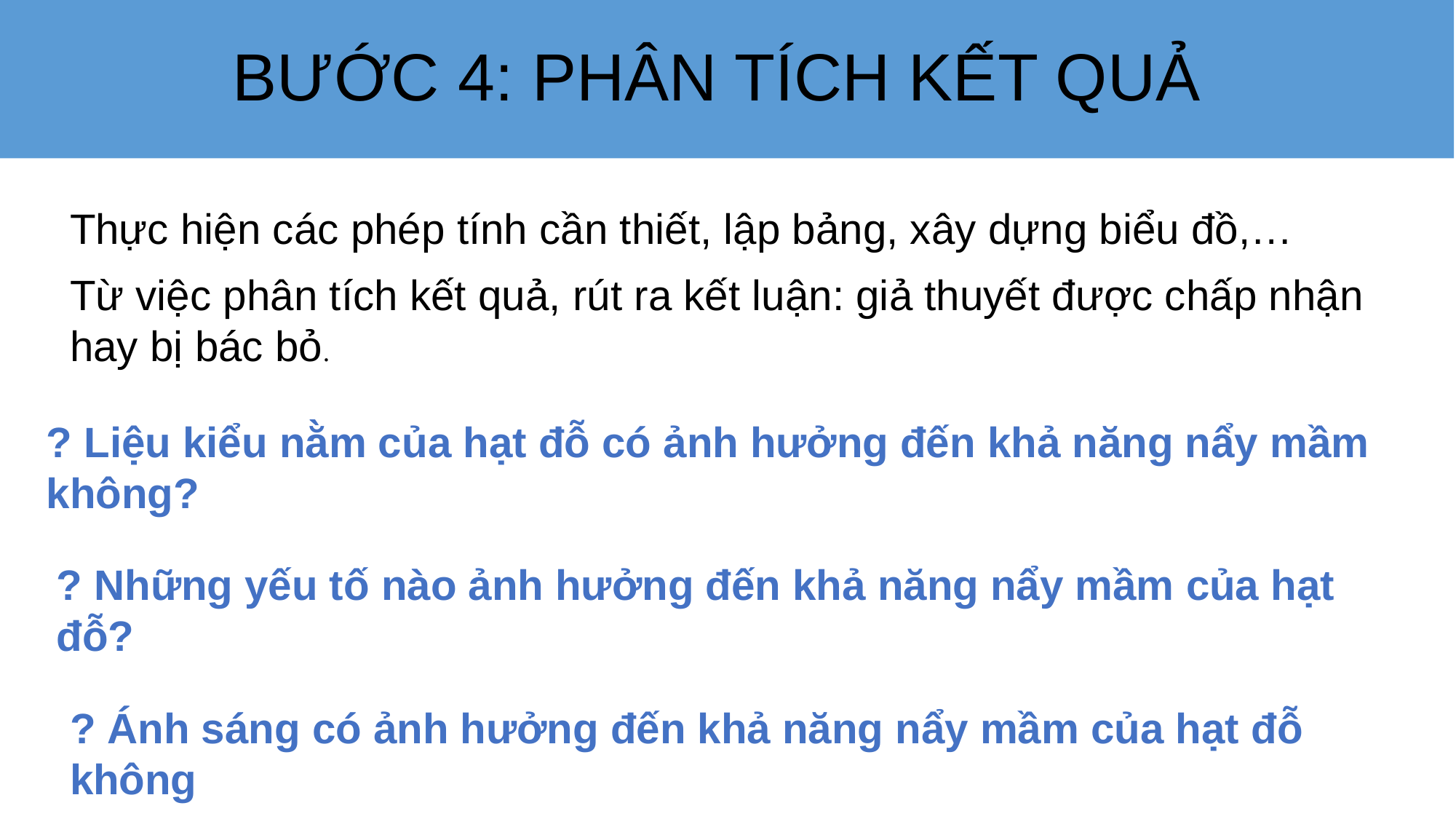

# BƯỚC 4: PHÂN TÍCH KẾT QUẢ
Thực hiện các phép tính cần thiết, lập bảng, xây dựng biểu đồ,…
Từ việc phân tích kết quả, rút ra kết luận: giả thuyết được chấp nhận hay bị bác bỏ.
? Liệu kiểu nằm của hạt đỗ có ảnh hưởng đến khả năng nẩy mầm không?
? Những yếu tố nào ảnh hưởng đến khả năng nẩy mầm của hạt đỗ?
? Ánh sáng có ảnh hưởng đến khả năng nẩy mầm của hạt đỗ không